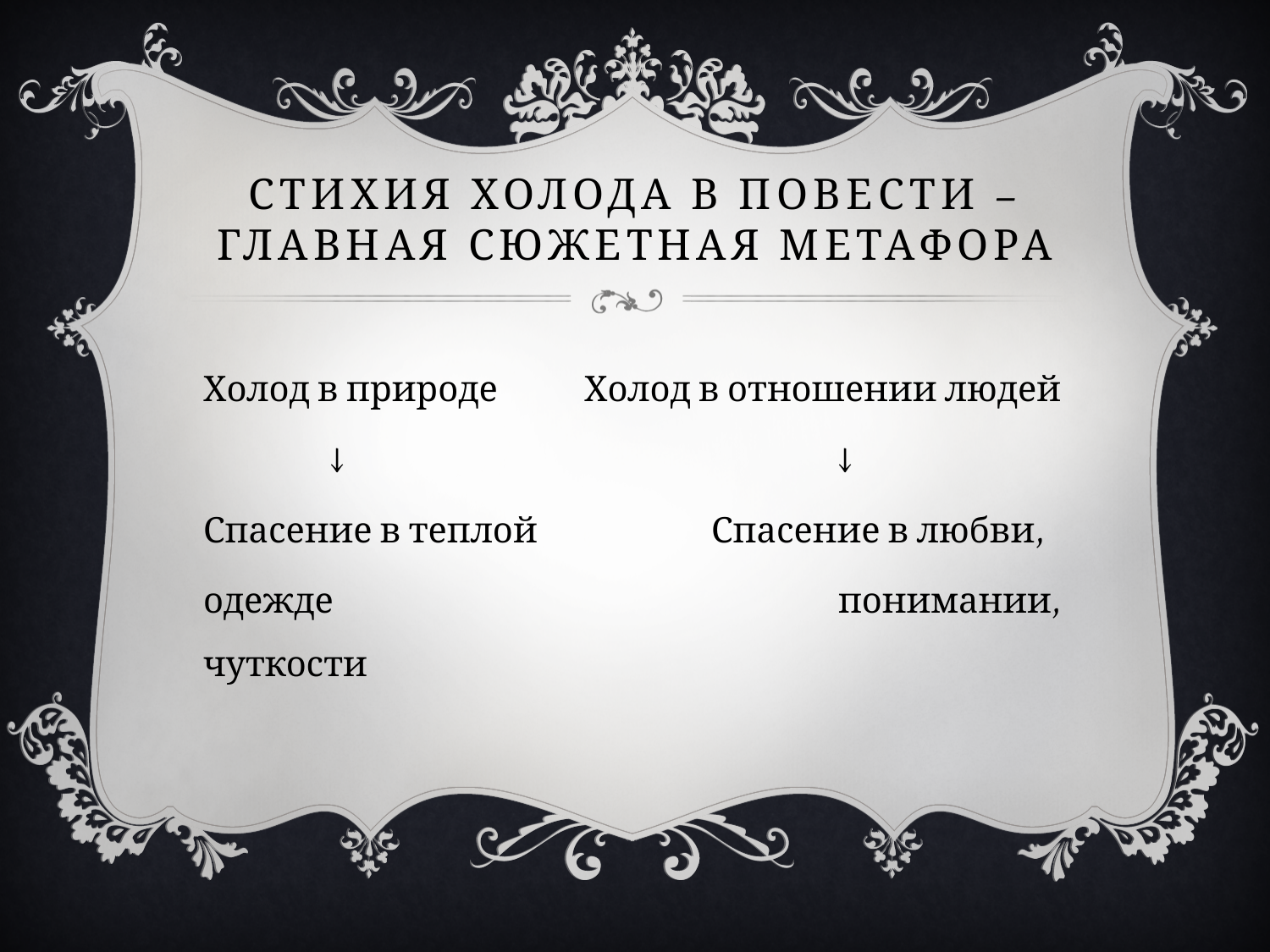

# Стихия холода в повести – главная сюжетная метафора
Холод в природе	Холод в отношении людей
	↓				↓
Спасение в теплой		Спасение в любви,
одежде				понимании, чуткости